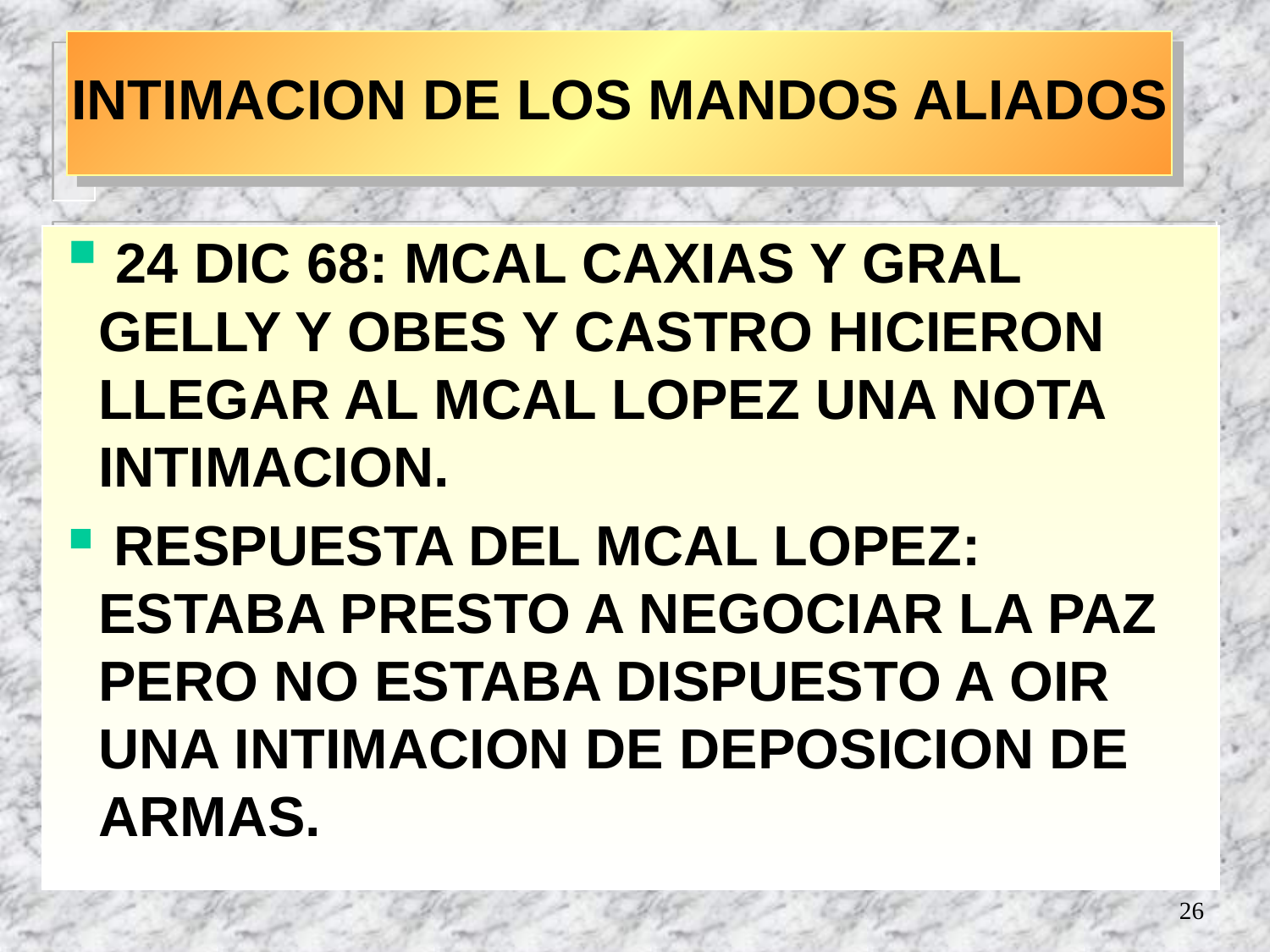

INTIMACION DE LOS MANDOS ALIADOS
 24 DIC 68: MCAL CAXIAS Y GRAL GELLY Y OBES Y CASTRO HICIERON LLEGAR AL MCAL LOPEZ UNA NOTA INTIMACION.
 RESPUESTA DEL MCAL LOPEZ: ESTABA PRESTO A NEGOCIAR LA PAZ PERO NO ESTABA DISPUESTO A OIR UNA INTIMACION DE DEPOSICION DE ARMAS.

26